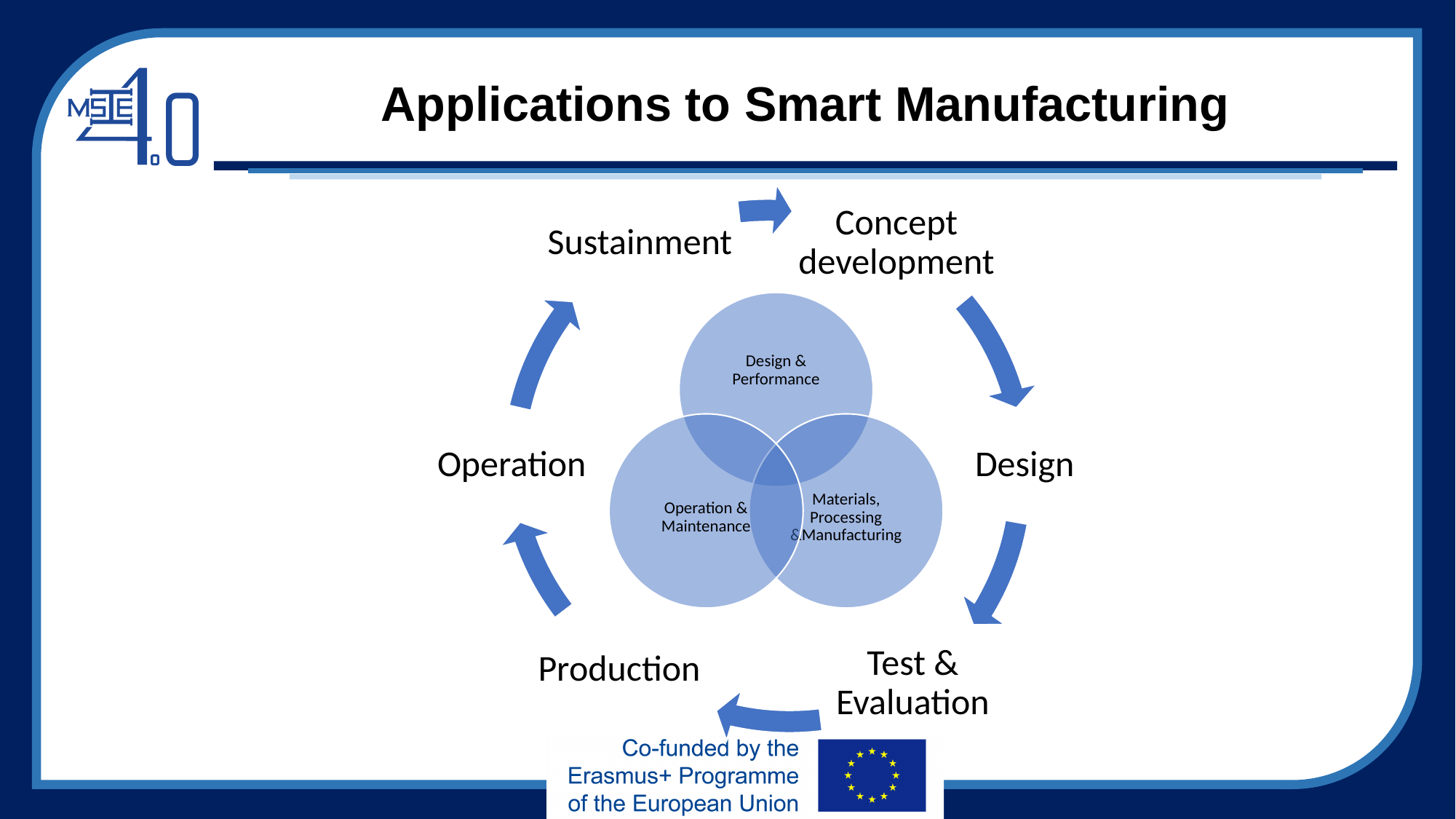

# Applications to Smart Manufacturing
Concept development
Design
Test & Evaluation
Production
Operation
Sustainment
Design & Performance
Materials, Processing &Manufacturing
Operation & Maintenance